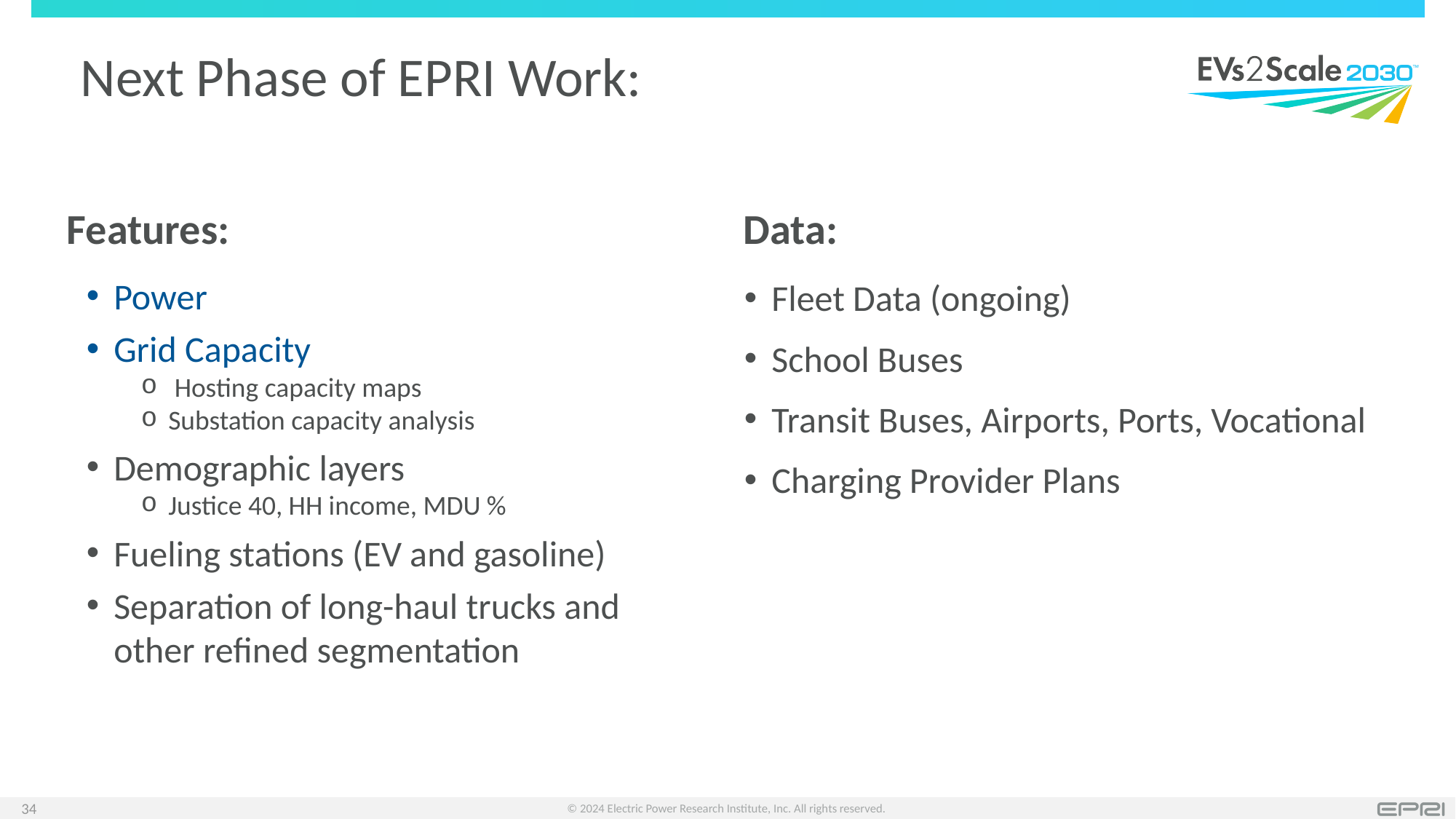

# Next Phase of EPRI Work:
Features:
Data:
Power
Grid Capacity
 Hosting capacity maps
Substation capacity analysis
Demographic layers
Justice 40, HH income, MDU %
Fueling stations (EV and gasoline)
Separation of long-haul trucks and other refined segmentation
Fleet Data (ongoing)
School Buses
Transit Buses, Airports, Ports, Vocational
Charging Provider Plans
34